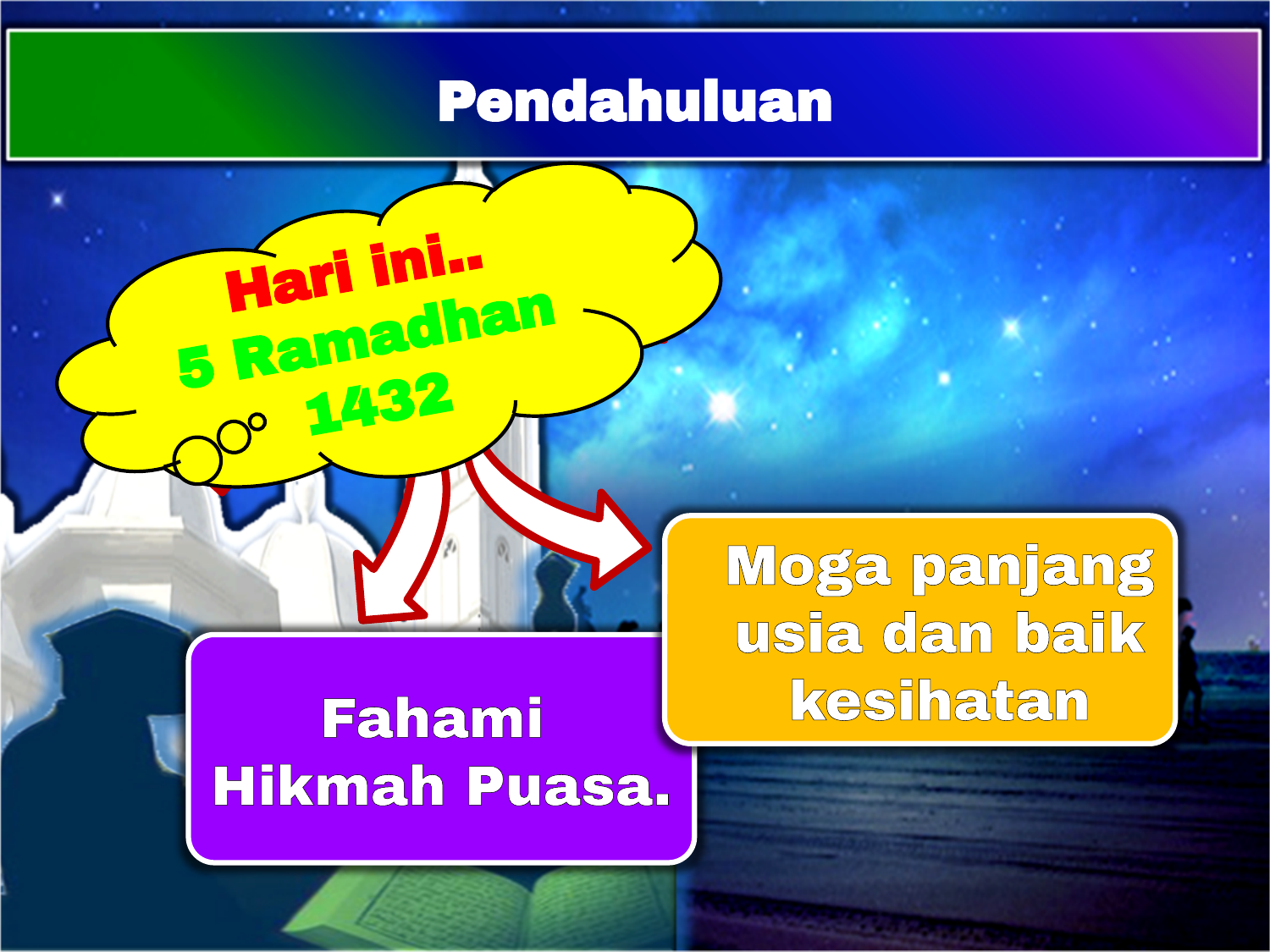

Pendahuluan
 Hari ini..
5 Ramadhan
1432

Moga panjang usia dan baik kesihatan
Fahami
Hikmah Puasa.